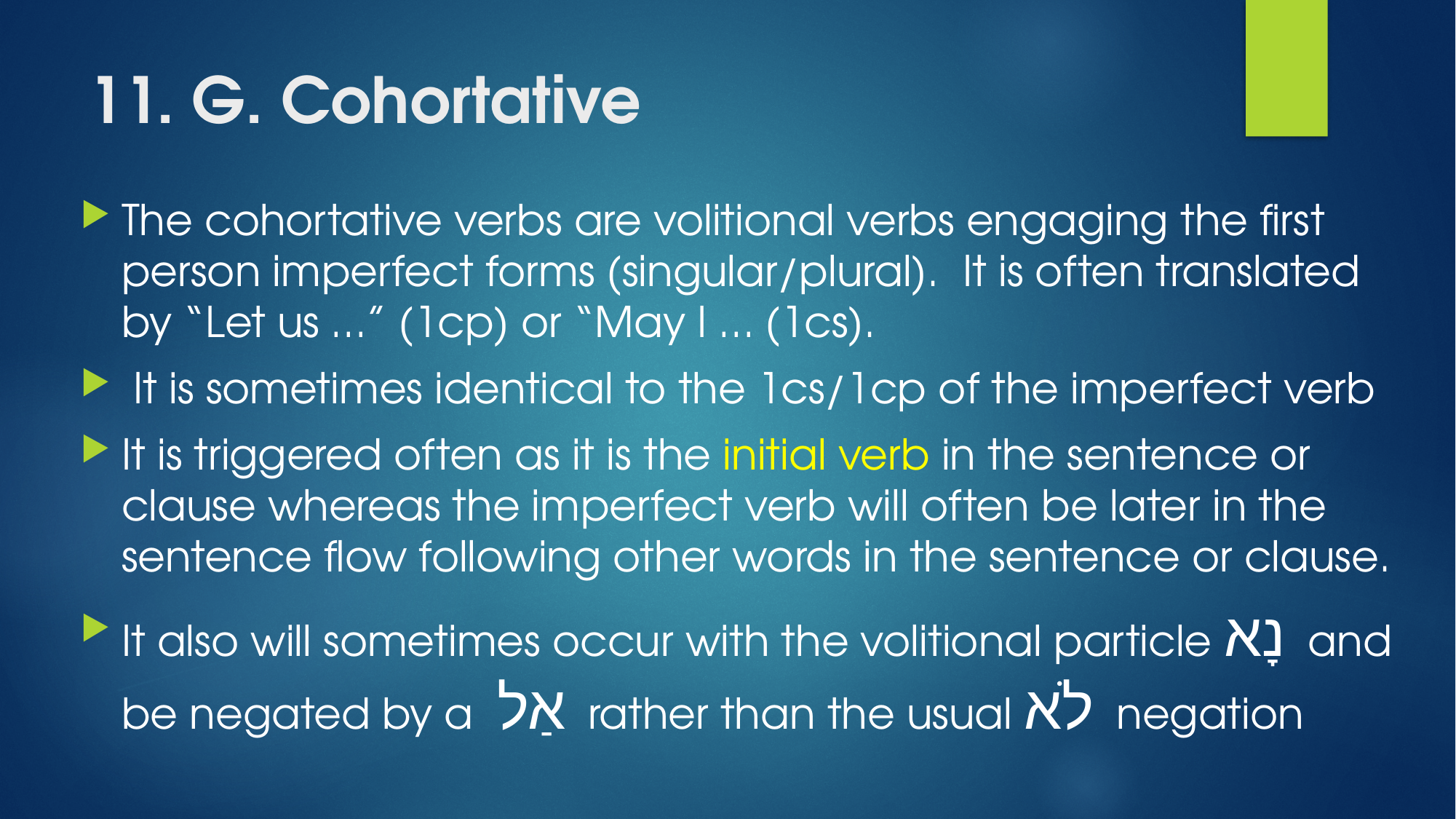

# 11. G. Cohortative
The cohortative verbs are volitional verbs engaging the first person imperfect forms (singular/plural).  It is often translated by “Let us …” (1cp) or “May I … (1cs).
 It is sometimes identical to the 1cs/1cp of the imperfect verb
It is triggered often as it is the initial verb in the sentence or clause whereas the imperfect verb will often be later in the sentence flow following other words in the sentence or clause.
It also will sometimes occur with the volitional particle נָא  and be negated by a  אַל  rather than the usual לֹא  negation